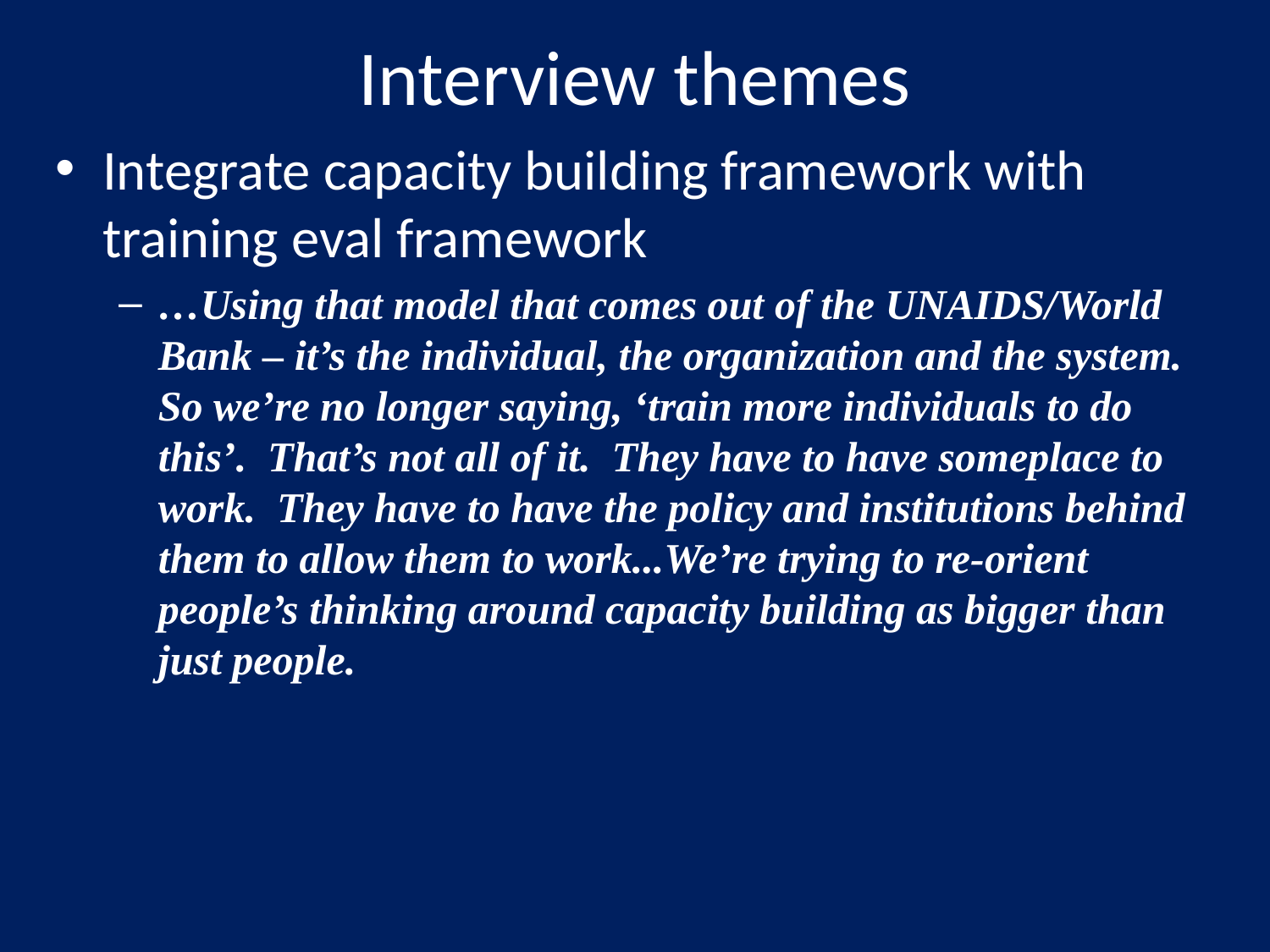

# Interview themes
Integrate capacity building framework with training eval framework
…Using that model that comes out of the UNAIDS/World Bank – it’s the individual, the organization and the system. So we’re no longer saying, ‘train more individuals to do this’.  That’s not all of it.  They have to have someplace to work.  They have to have the policy and institutions behind them to allow them to work...We’re trying to re-orient people’s thinking around capacity building as bigger than just people.